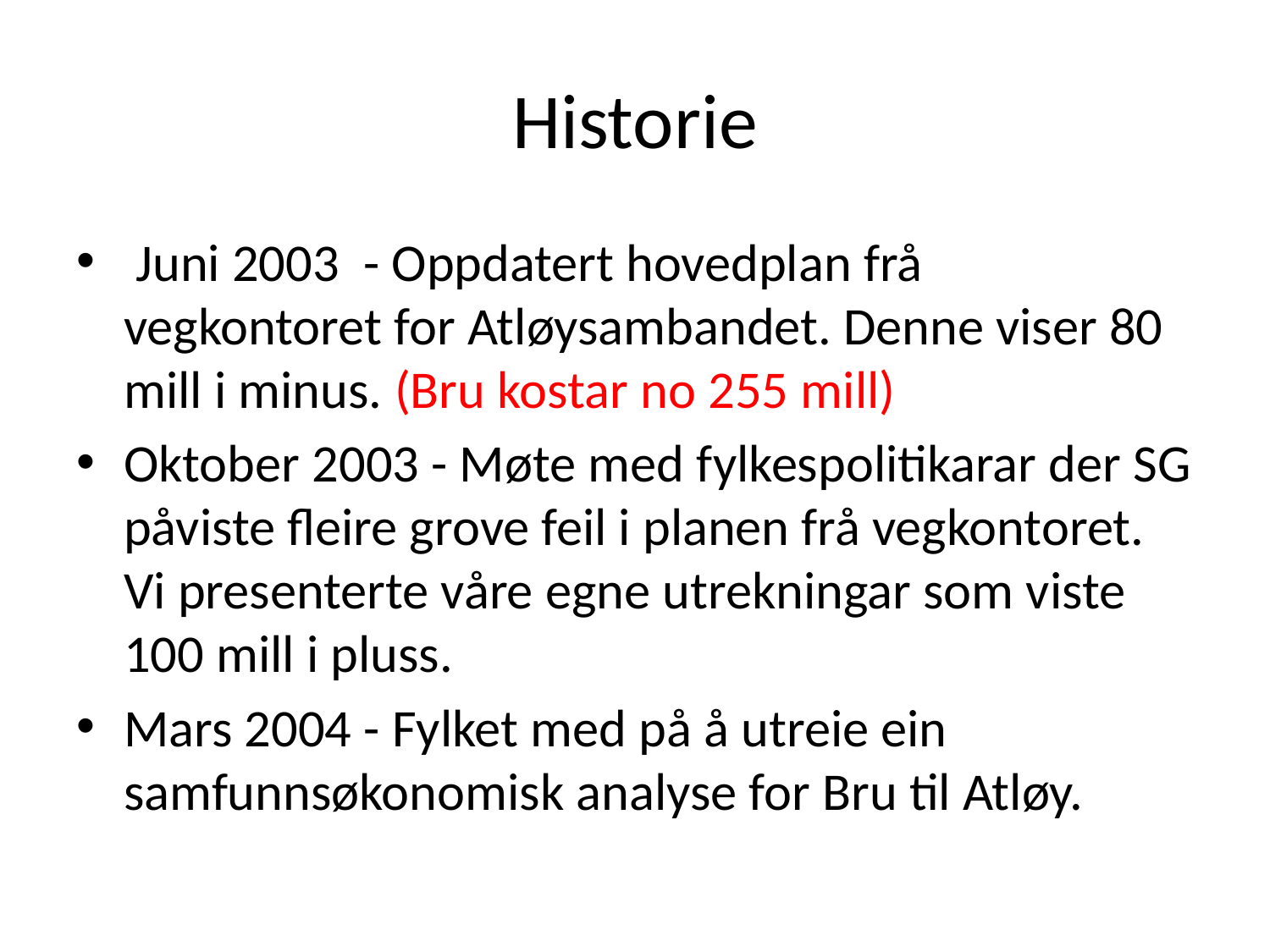

# Historie
 Juni 2003  - Oppdatert hovedplan frå vegkontoret for Atløysambandet. Denne viser 80 mill i minus. (Bru kostar no 255 mill)
Oktober 2003 - Møte med fylkespolitikarar der SG påviste fleire grove feil i planen frå vegkontoret. Vi presenterte våre egne utrekningar som viste 100 mill i pluss.
Mars 2004 - Fylket med på å utreie ein samfunnsøkonomisk analyse for Bru til Atløy.